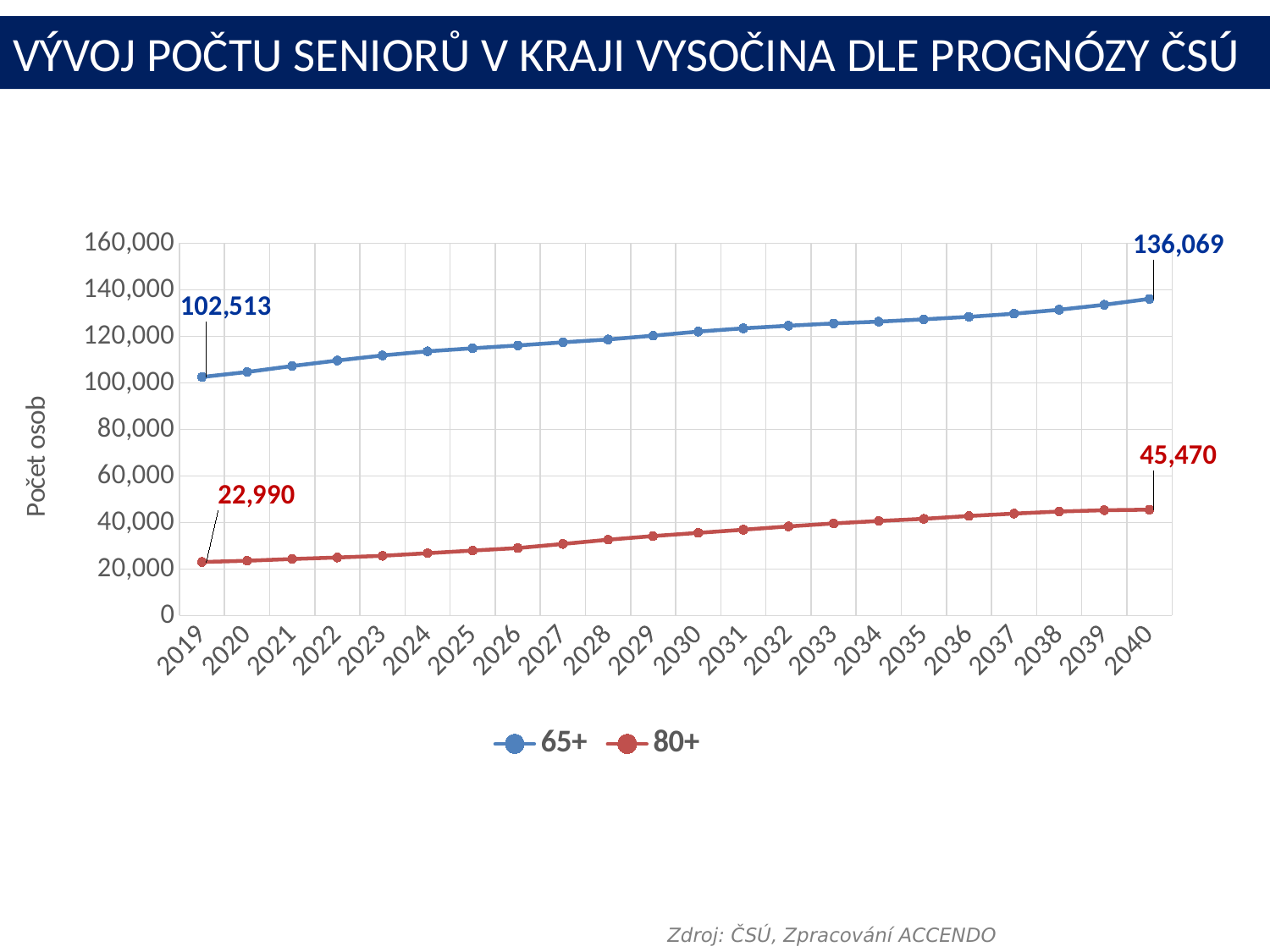

# VÝVOJ POČTU SENIORŮ V KRAJI VYSOČINA DLE PROGNÓZY ČSÚ

### Chart

| Category | 65+ | 80+ |
|---|---|---|
| 2019 | 102513.0 | 22990.0 |
| 2020 | 104649.1279799361 | 23517.612324806763 |
| 2021 | 107231.91958072872 | 24265.309540568556 |
| 2022 | 109581.74092210001 | 24915.112193429224 |
| 2023 | 111754.91431374778 | 25651.555526427568 |
| 2024 | 113546.03311611057 | 26772.303124437185 |
| 2025 | 114851.3092755847 | 27911.756787582006 |
| 2026 | 116062.81084390095 | 28984.54789076884 |
| 2027 | 117408.57285509708 | 30745.616739751134 |
| 2028 | 118631.244272697 | 32558.67212878845 |
| 2029 | 120261.62077808524 | 34130.86128532388 |
| 2030 | 122018.38381407833 | 35502.023211617045 |
| 2031 | 123415.35701330635 | 36866.861656974455 |
| 2032 | 124533.70645594 | 38275.60254492178 |
| 2033 | 125531.90827749111 | 39564.04611918724 |
| 2034 | 126296.45104188359 | 40622.055289887045 |
| 2035 | 127278.35391593247 | 41547.178102344755 |
| 2036 | 128362.92301143773 | 42764.16450576093 |
| 2037 | 129682.85873016134 | 43790.72496208304 |
| 2038 | 131410.87857660922 | 44666.04493140218 |
| 2039 | 133538.01932708579 | 45238.17064125903 |
| 2040 | 136069.03509911196 | 45469.68655032824 |
Zdroj: ČSÚ, Zpracování ACCENDO